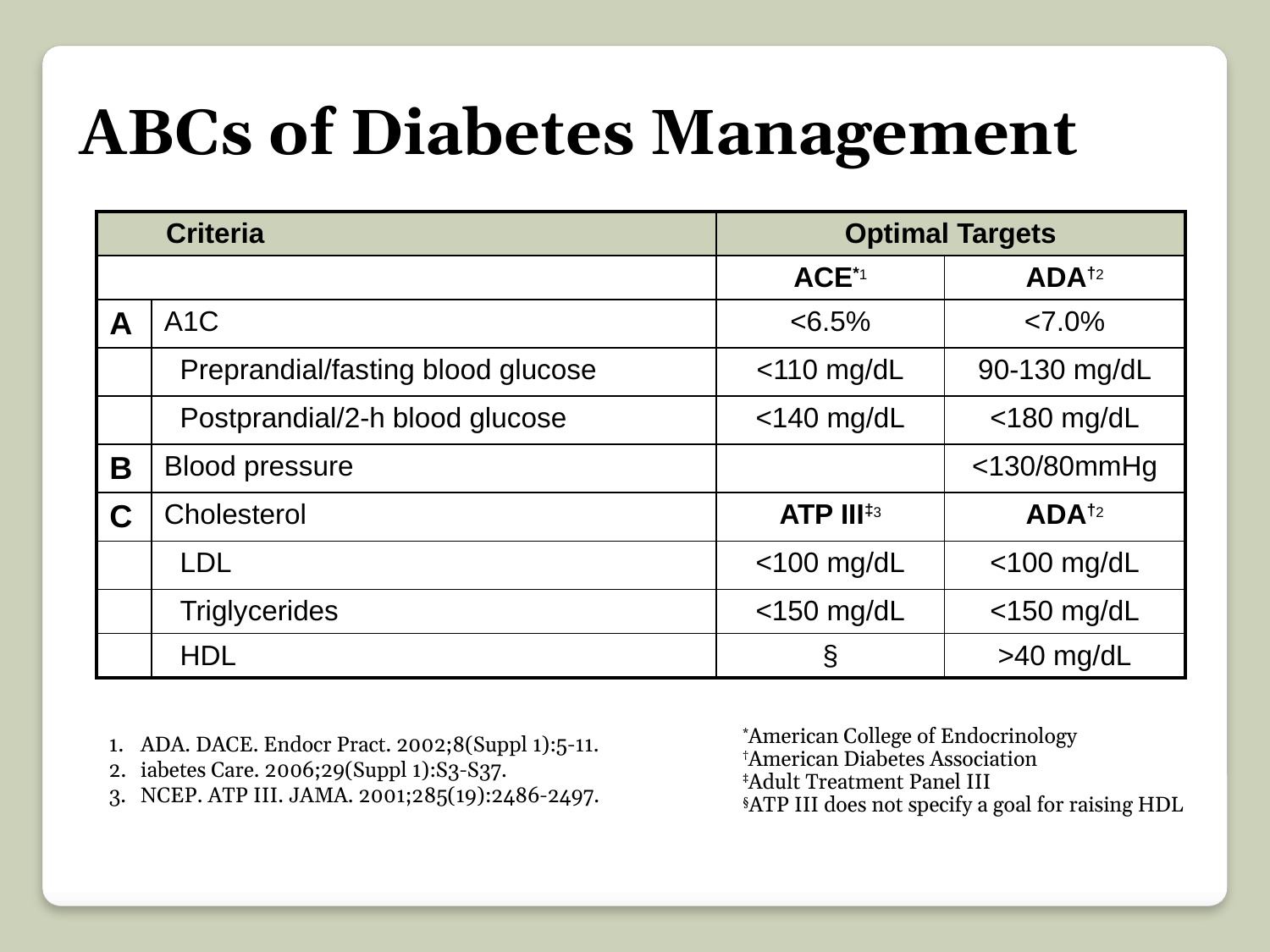

ABCs of Diabetes Management
| Criteria |  | Optimal Targets |  |
| --- | --- | --- | --- |
|  |  | ACE\*1 | ADA†2 |
| A | A1C | <6.5% | <7.0% |
|  | Preprandial/fasting blood glucose | <110 mg/dL | 90-130 mg/dL |
|  | Postprandial/2-h blood glucose | <140 mg/dL | <180 mg/dL |
| B | Blood pressure |  | <130/80mmHg |
| C | Cholesterol | ATP III‡3 | ADA†2 |
|  | LDL | <100 mg/dL | <100 mg/dL |
|  | Triglycerides | <150 mg/dL | <150 mg/dL |
|  | HDL | § | >40 mg/dL |
*American College of Endocrinology
†American Diabetes Association
‡Adult Treatment Panel III
§ATP III does not specify a goal for raising HDL
ADA. DACE. Endocr Pract. 2002;8(Suppl 1):5-11.
iabetes Care. 2006;29(Suppl 1):S3-S37.
NCEP. ATP III. JAMA. 2001;285(19):2486-2497.